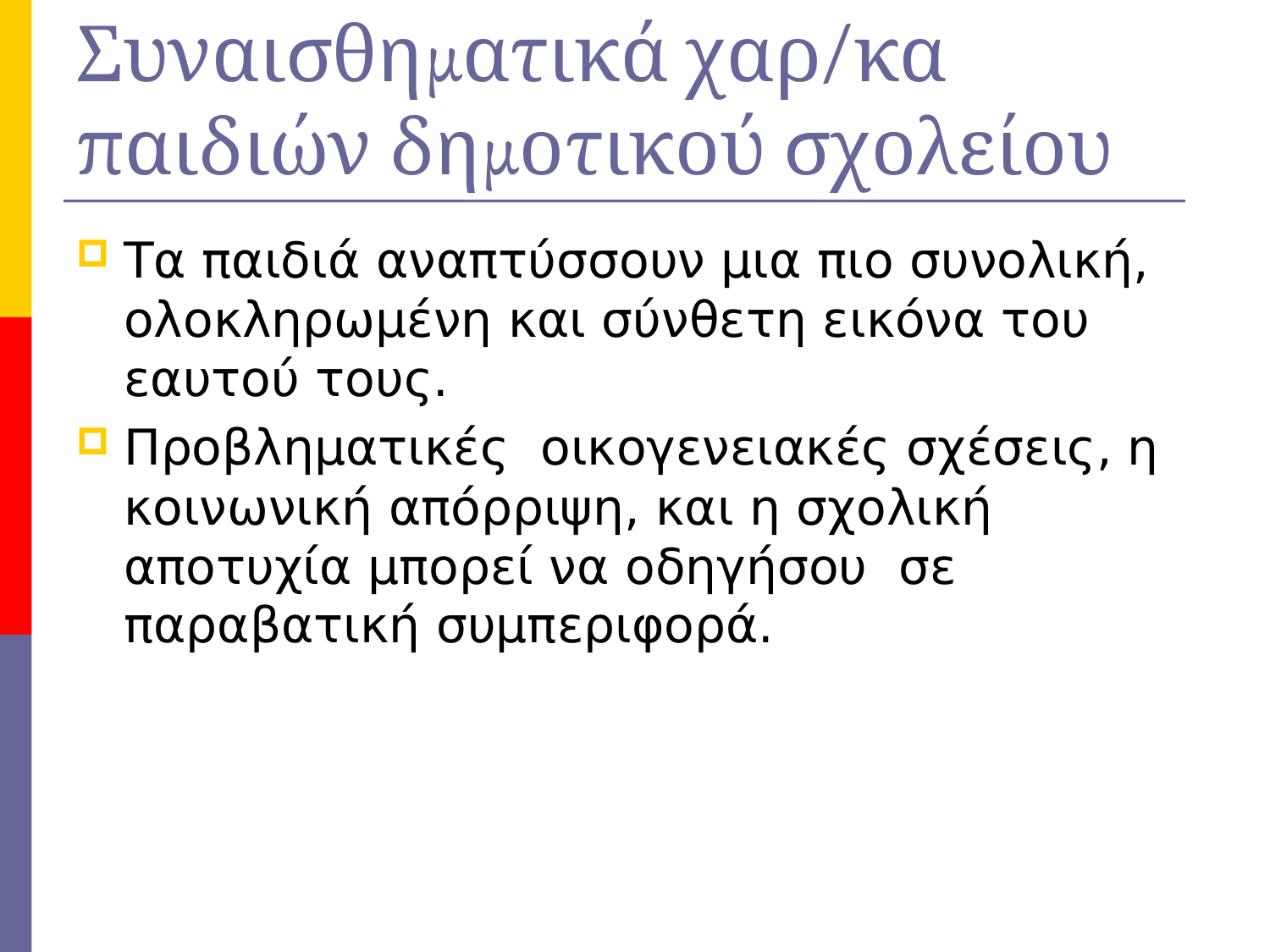

# Συναισθηματικά χαρ/κα παιδιών δημοτικού σχολείου
Τα παιδιά αναπτύσσουν μια πιο συνολική, ολοκληρωμένη και σύνθετη εικόνα του εαυτού τους.
Προβληματικές  οικογενειακές σχέσεις, η κοινωνική απόρριψη, και η σχολική αποτυχία μπορεί να οδηγήσου  σε παραβατική συμπεριφορά.